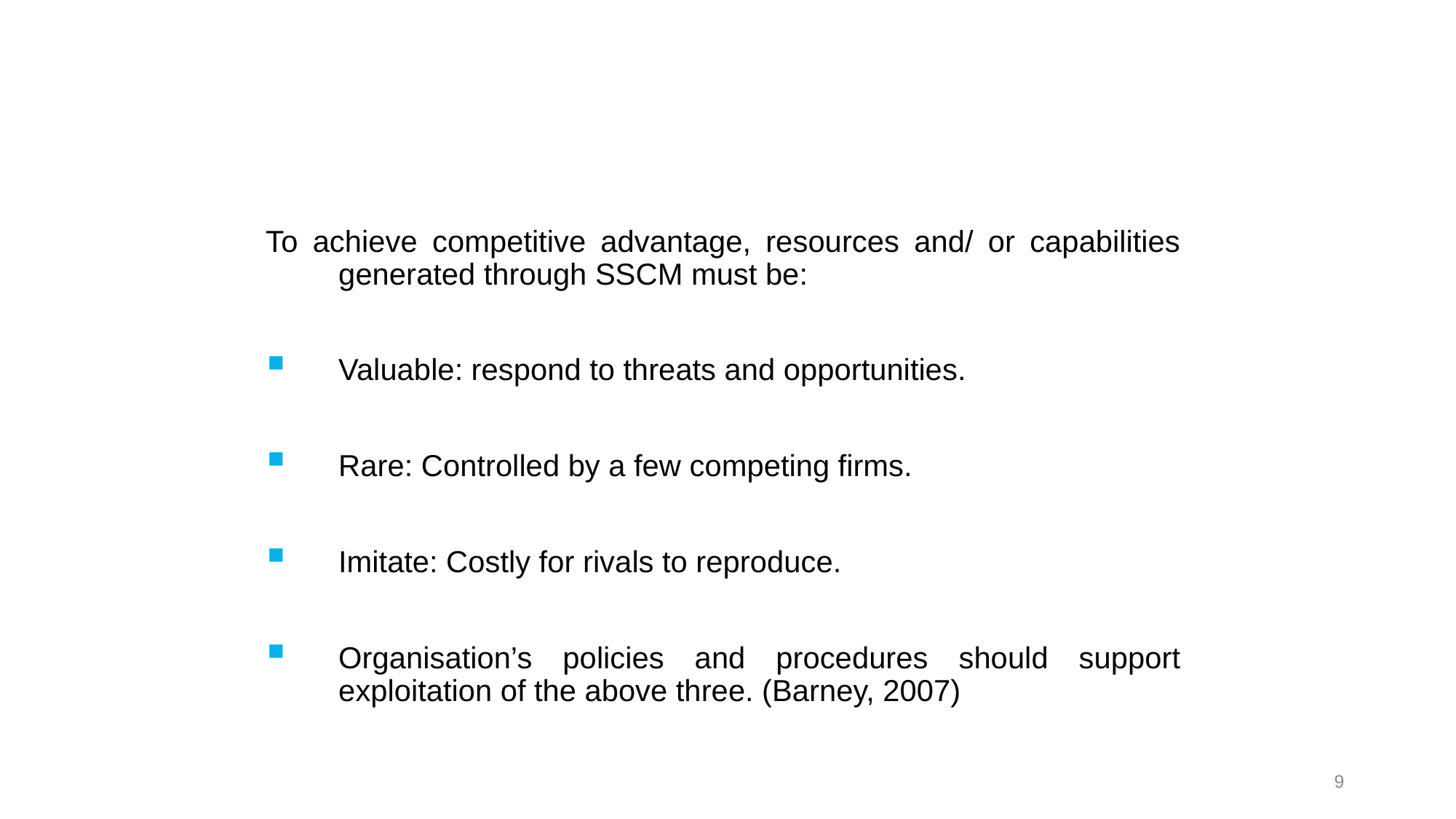

# Unit 5.2: Analysing SSCM & Competitive Advantage
To achieve competitive advantage, resources and/ or capabilities generated through SSCM must be:

Valuable: respond to threats and opportunities.

Rare: Controlled by a few competing firms.

Imitate: Costly for rivals to reproduce.

Organisation’s policies and procedures should support exploitation of the above three. (Barney, 2007)
9